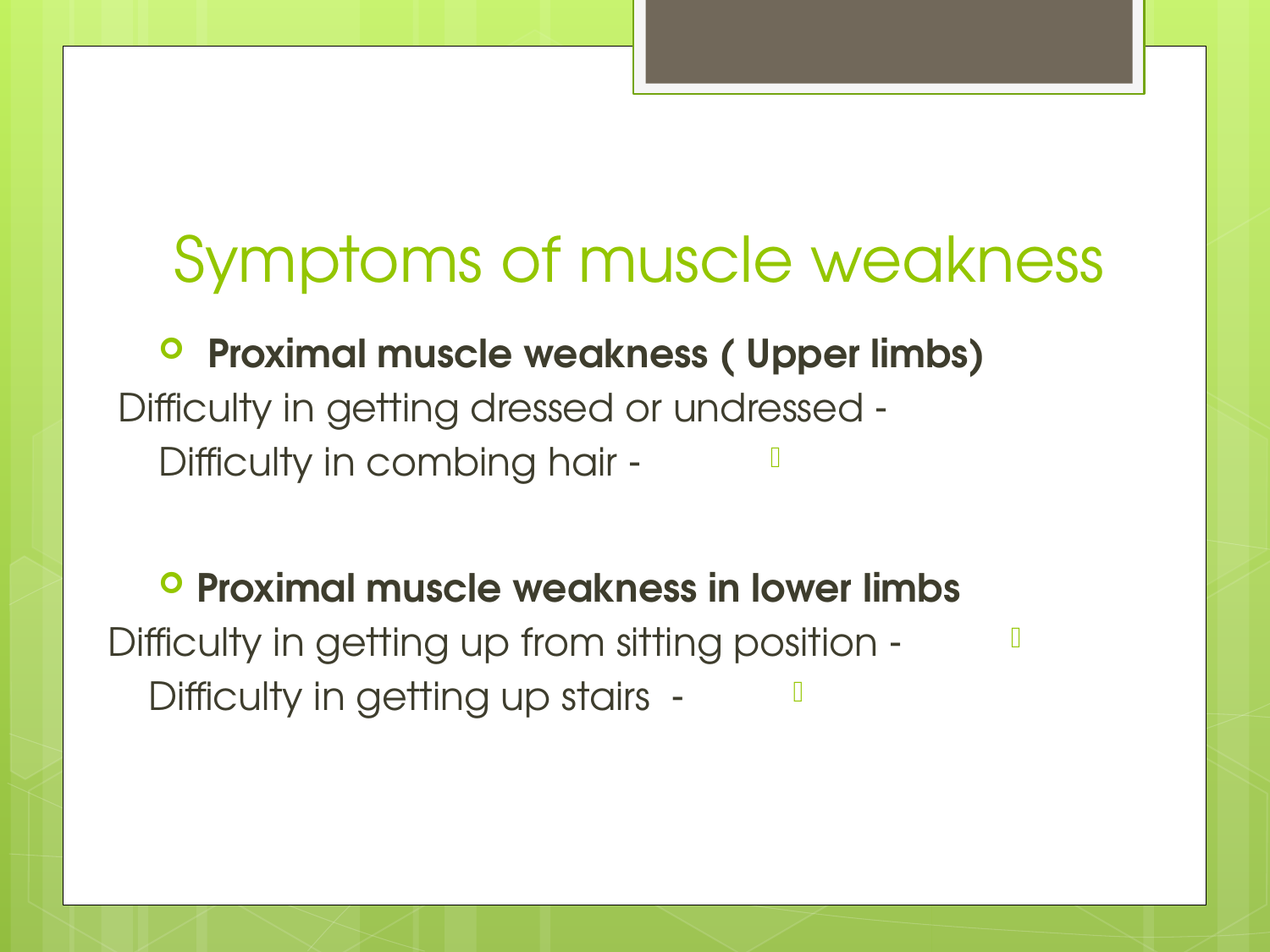

# Symptoms of muscle weakness
 Proximal muscle weakness ( Upper limbs)
          - Difficulty in getting dressed or undressed
          - Difficulty in combing hair

Proximal muscle weakness in lower limbs
        - Difficulty in getting up from sitting position
        -  Difficulty in getting up stairs